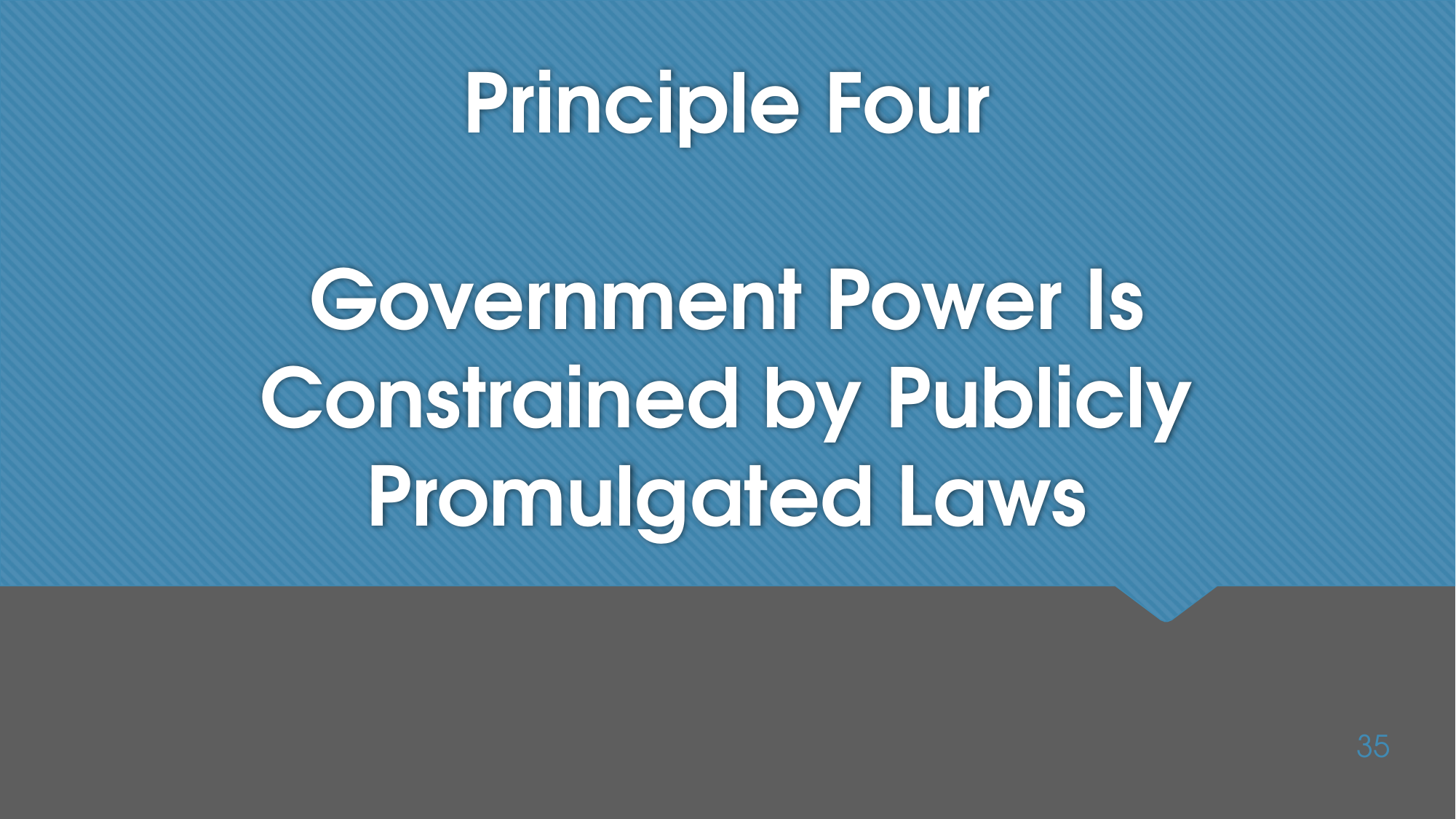

# Principle Four Government Power Is Constrained by Publicly Promulgated Laws
35